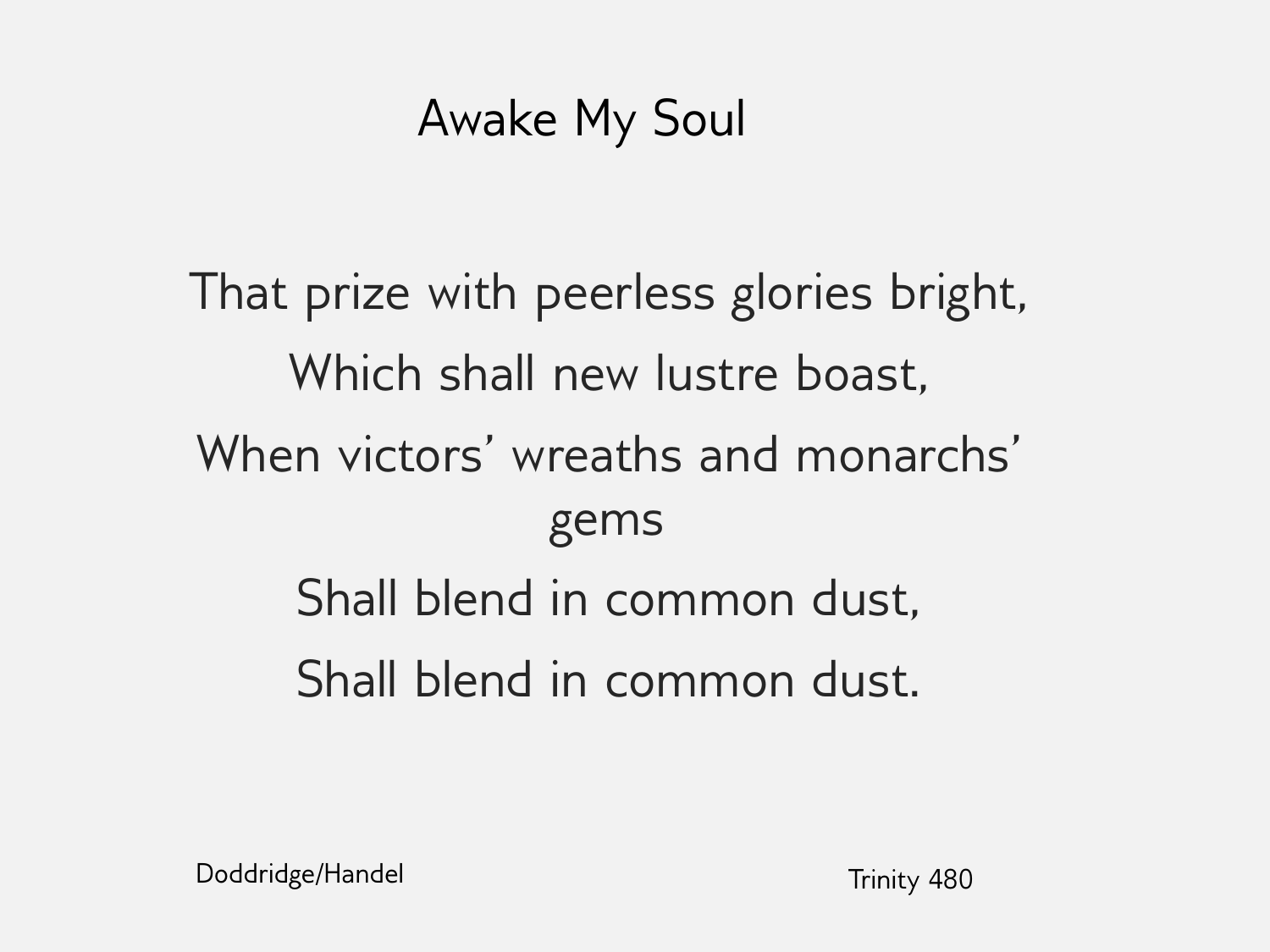

Awake My Soul

That prize with peerless glories bright,
Which shall new lustre boast,
When victors’ wreaths and monarchs’ gems
Shall blend in common dust,
Shall blend in common dust.
Doddridge/Handel
Trinity 480